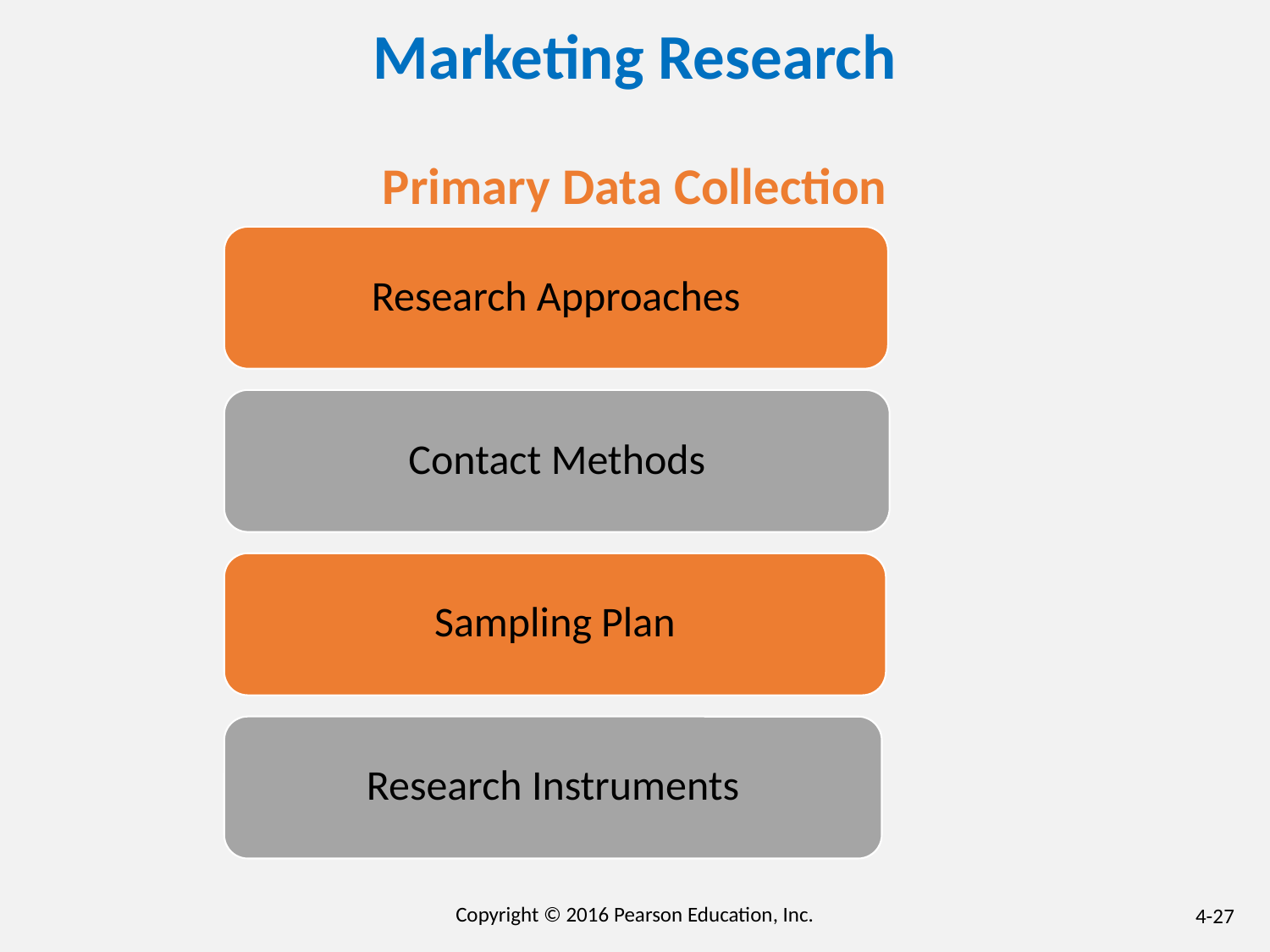

# Marketing Research
Primary Data Collection

Research Approaches
Contact Methods
Sampling Plan
Research Instruments
Copyright © 2016 Pearson Education, Inc.
4-27